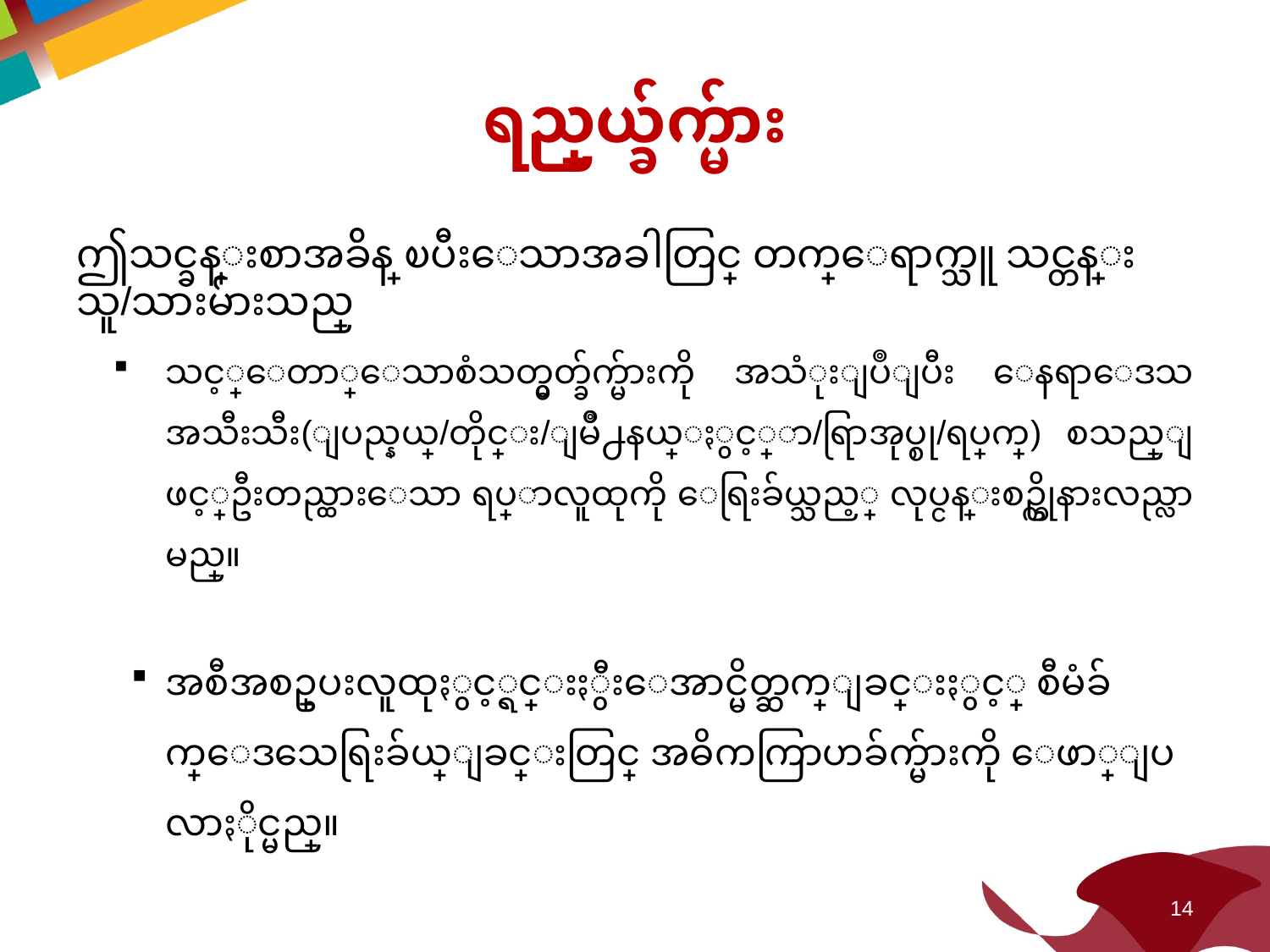

# ရည္ရြယ္ခ်က္မ်ား
ဤသင္ခန္းစာအခ်ိန္ ၿပီးေသာအခါတြင္ တက္ေရာက္သူ သင္တန္းသူ/သားမ်ားသည္
သင့္ေတာ္ေသာစံသတ္မွတ္ခ်က္မ်ားကို အသံုးျပဳျပီး ေနရာေဒသ အသီးသီး(ျပည္နယ္/တိုင္း/ျမိဳ႕နယ္ႏွင့္ရြာ/ရြာအုပ္စု/ရပ္ကြက္) စသည္ျဖင့္ဦးတည္ထားေသာ ရပ္ရြာလူထုကို ေရြးခ်ယ္သည့္ လုပ္ငန္းစဥ္ကိုနားလည္လာမည္။

အစီအစဥ္အေပးလူထုႏွင့္ရင္းႏွီးေအာင္မိတ္ဆက္ျခင္းႏွင့္ စီမံခ်က္ေဒသေရြးခ်ယ္ျခင္းတြင္ အဓိကကြာဟခ်က္မ်ားကို ေဖာ္ျပလာႏိုင္မည္။

14